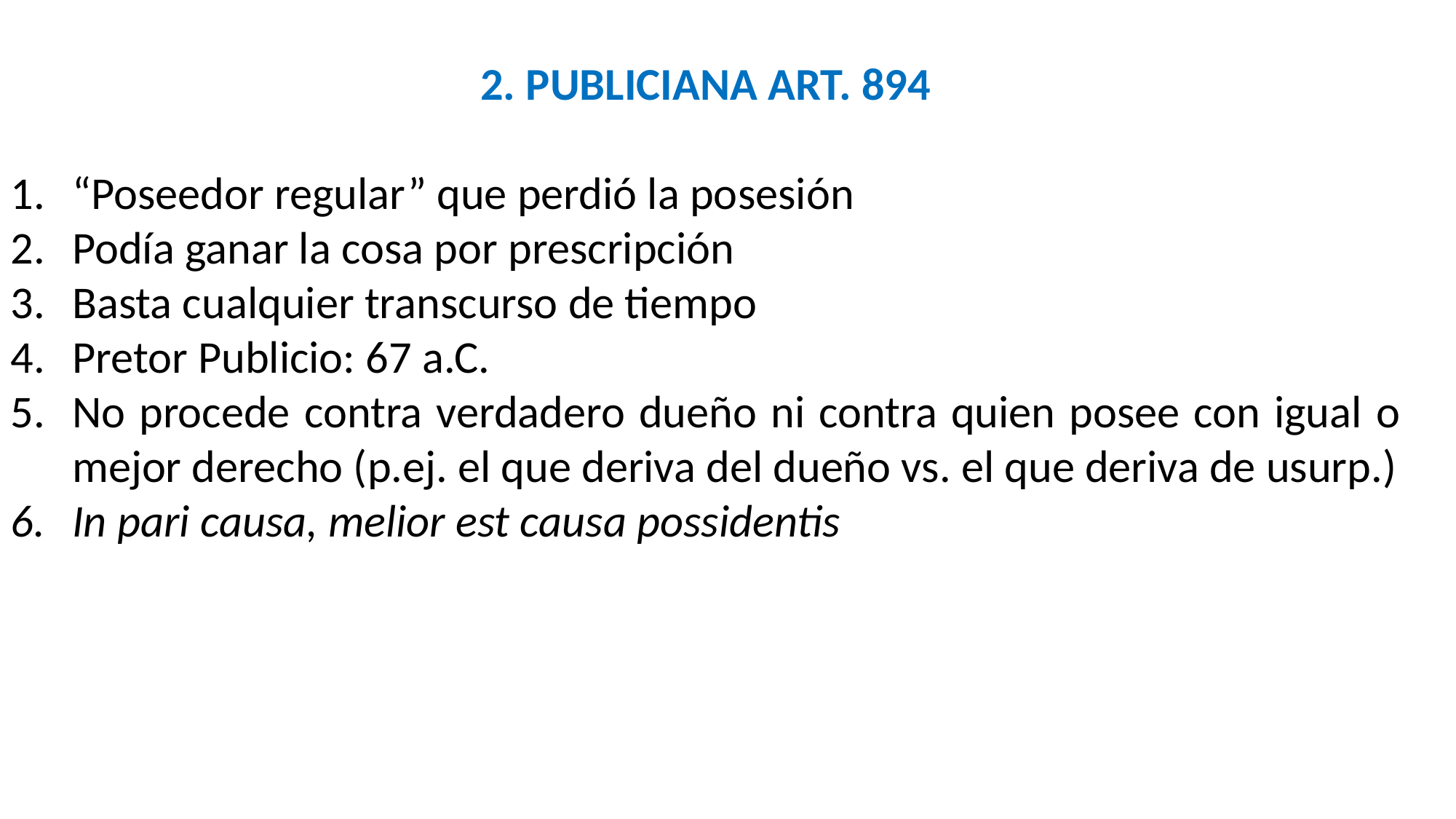

2. PUBLICIANA ART. 894

“Poseedor regular” que perdió la posesión
Podía ganar la cosa por prescripción
Basta cualquier transcurso de tiempo
Pretor Publicio: 67 a.C.
No procede contra verdadero dueño ni contra quien posee con igual o mejor derecho (p.ej. el que deriva del dueño vs. el que deriva de usurp.)
In pari causa, melior est causa possidentis